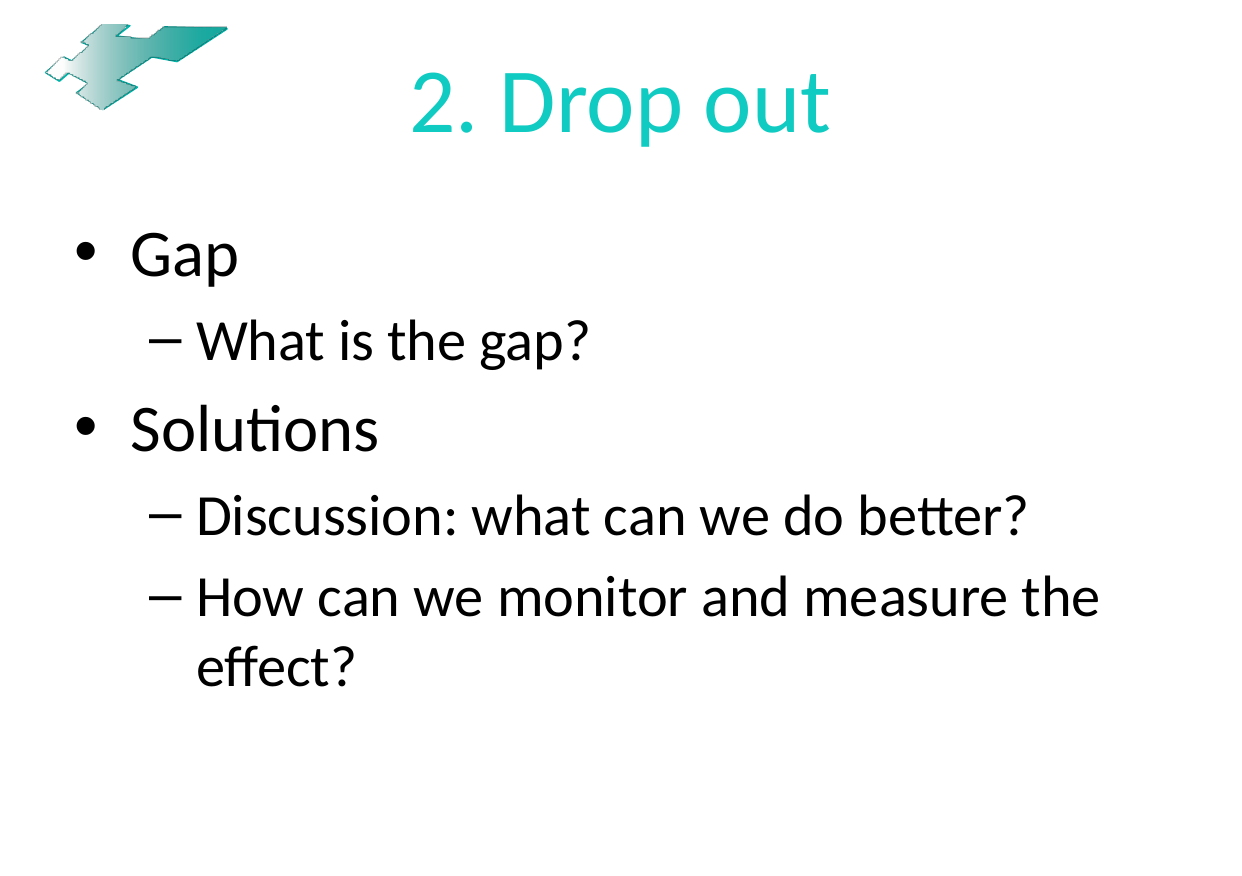

# 2. Drop out
Gap
What is the gap?
Solutions
Discussion: what can we do better?
How can we monitor and measure the effect?